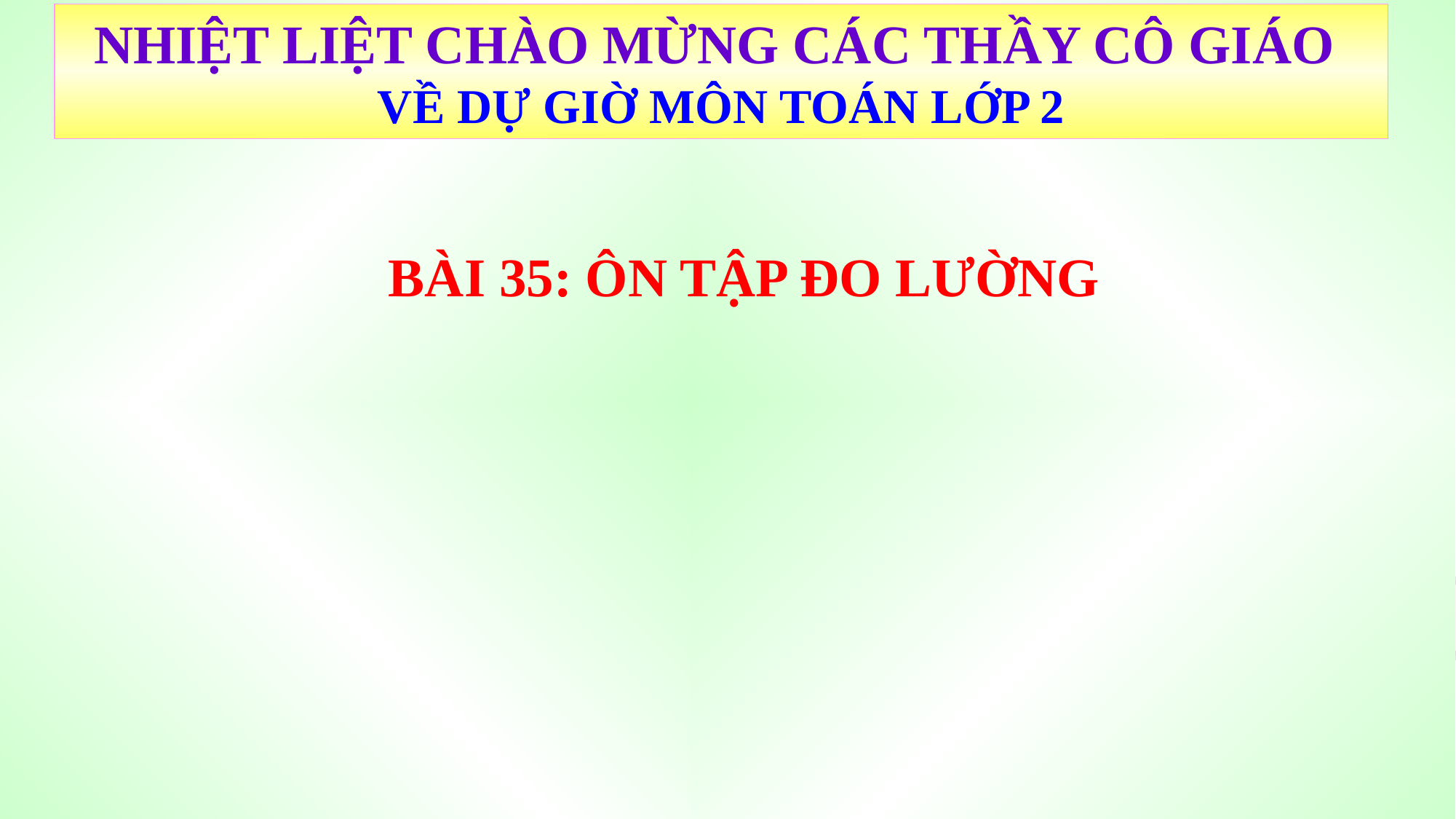

NHIỆT LIỆT CHÀO MỪNG CÁC THẦY CÔ GIÁO
VỀ DỰ GIỜ MÔN TOÁN LỚP 2
BÀI 35: ÔN TẬP ĐO LƯỜNG